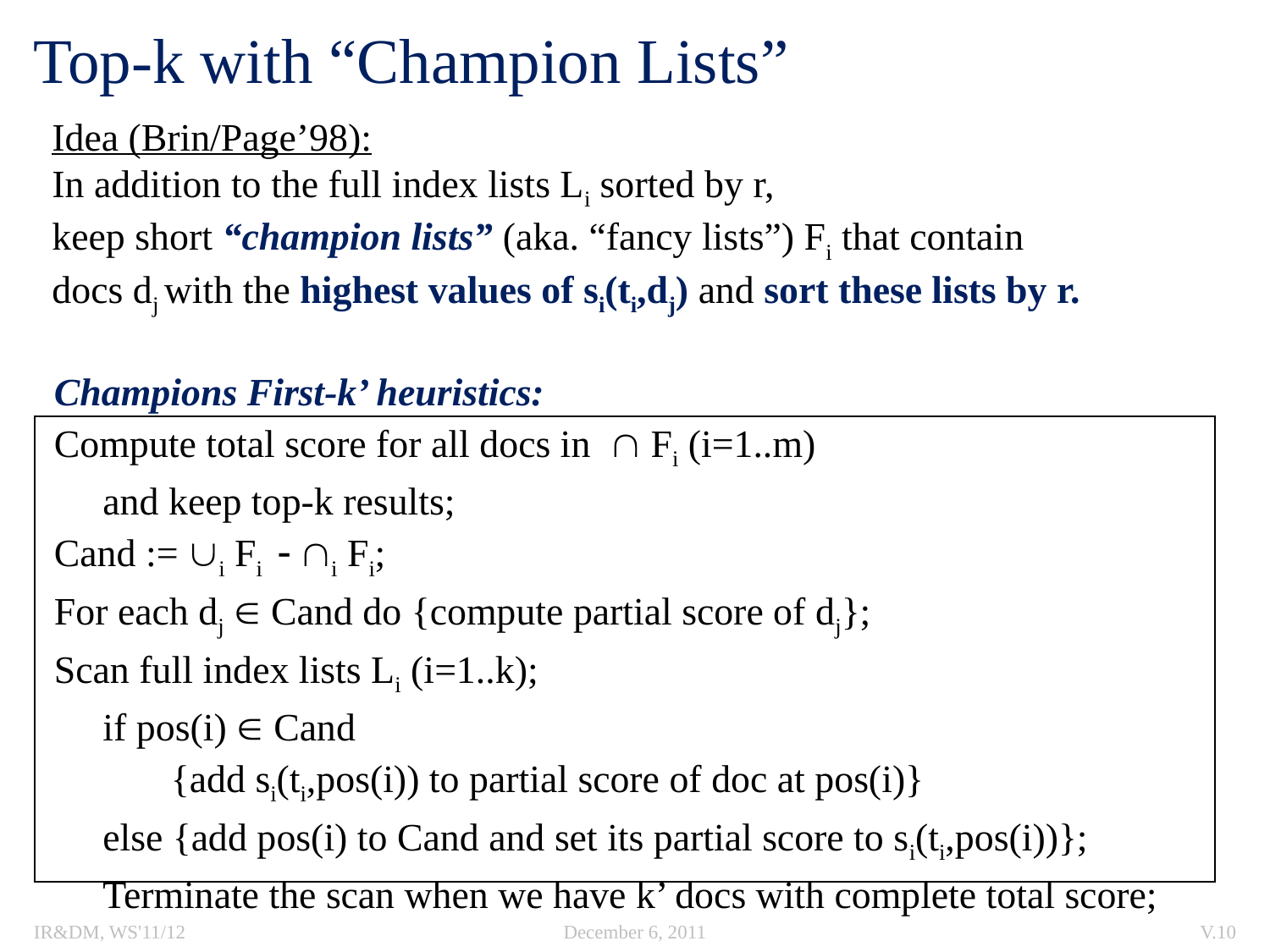

# Top-k with “Champion Lists”
Idea (Brin/Page’98):
In addition to the full index lists Li sorted by r,
keep short “champion lists” (aka. “fancy lists”) Fi that contain
docs dj with the highest values of si(ti,dj) and sort these lists by r.
Champions First-k’ heuristics:
Compute total score for all docs in  ∩ Fi (i=1..m)
     and keep top-k results;
Cand := ∪i Fi  − ∩i Fi;
For each dj ∈ Cand do {compute partial score of dj};
Scan full index lists Li (i=1..k);
     if pos(i) ∈ Cand
            {add si(ti,pos(i)) to partial score of doc at pos(i)}
     else {add pos(i) to Cand and set its partial score to si(ti,pos(i))};
     Terminate the scan when we have k’ docs with complete total score;

IR&DM, WS'11/12
December 6, 2011
V.10